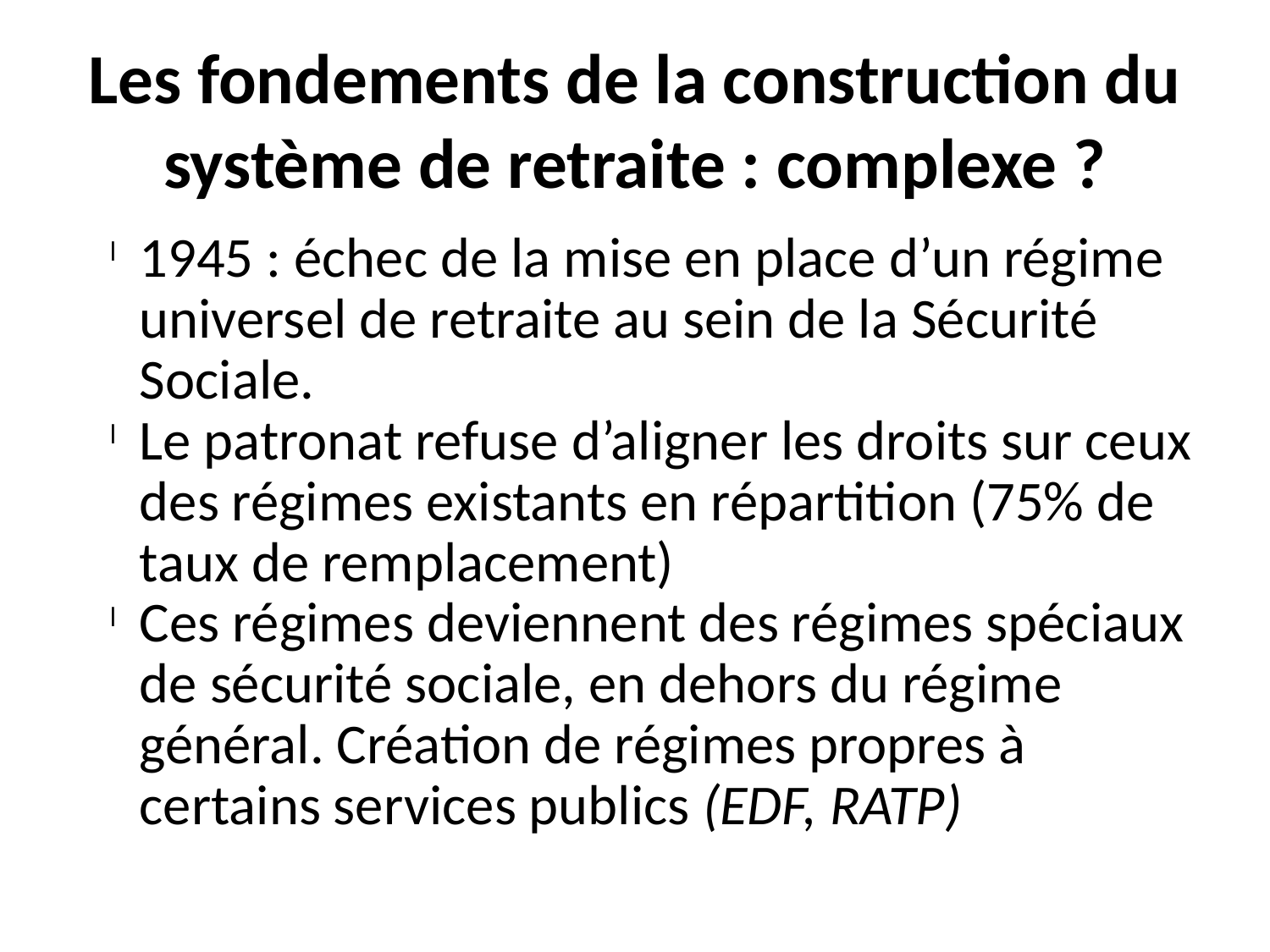

Les fondements de la construction du système de retraite : complexe ?
1945 : échec de la mise en place d’un régime universel de retraite au sein de la Sécurité Sociale.
Le patronat refuse d’aligner les droits sur ceux des régimes existants en répartition (75% de taux de remplacement)
Ces régimes deviennent des régimes spéciaux de sécurité sociale, en dehors du régime général. Création de régimes propres à certains services publics (EDF, RATP)